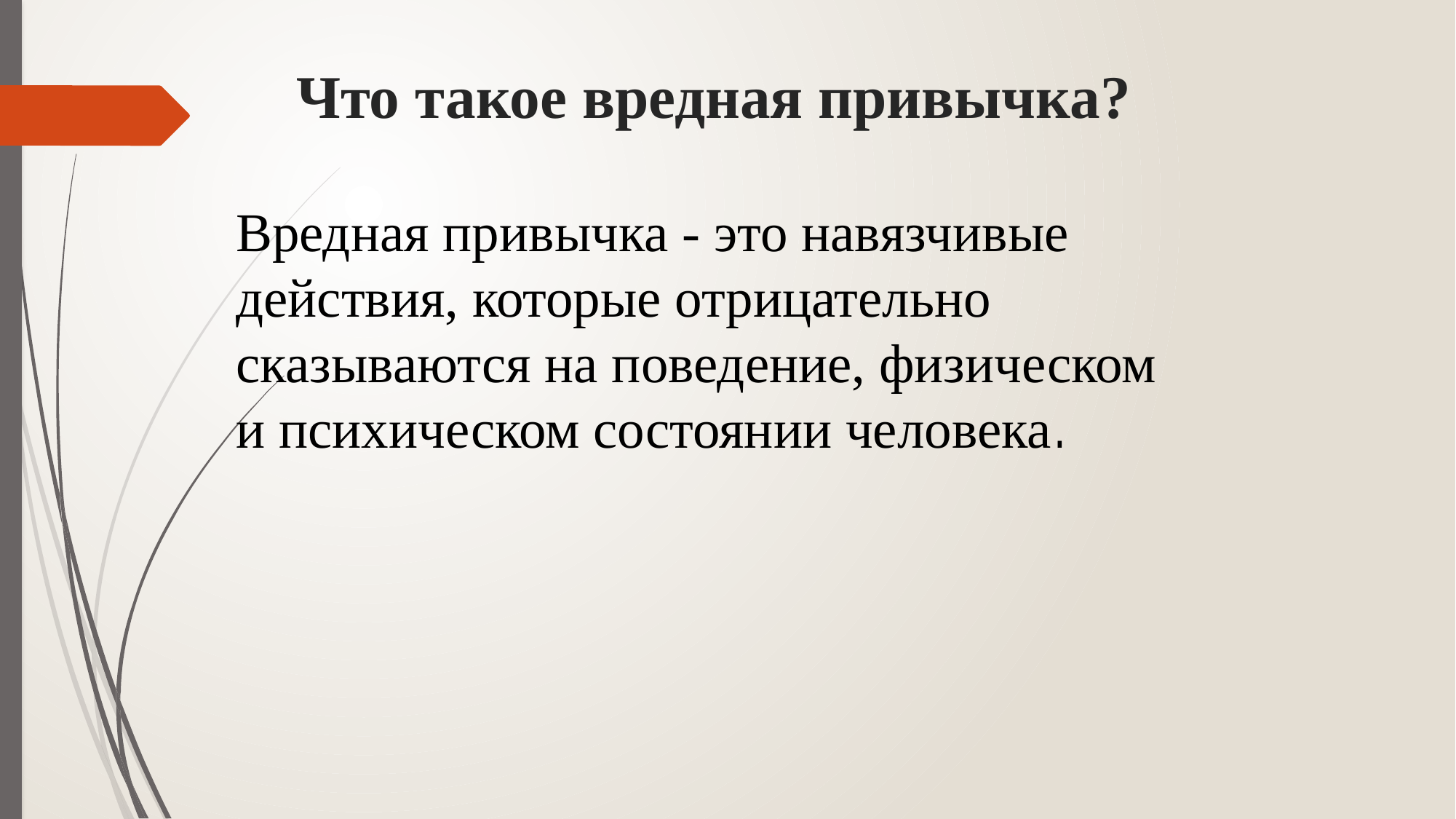

# Что такое вредная привычка?
Вредная привычка - это навязчивые действия, которые отрицательно сказываются на поведение, физическом и психическом состоянии человека.